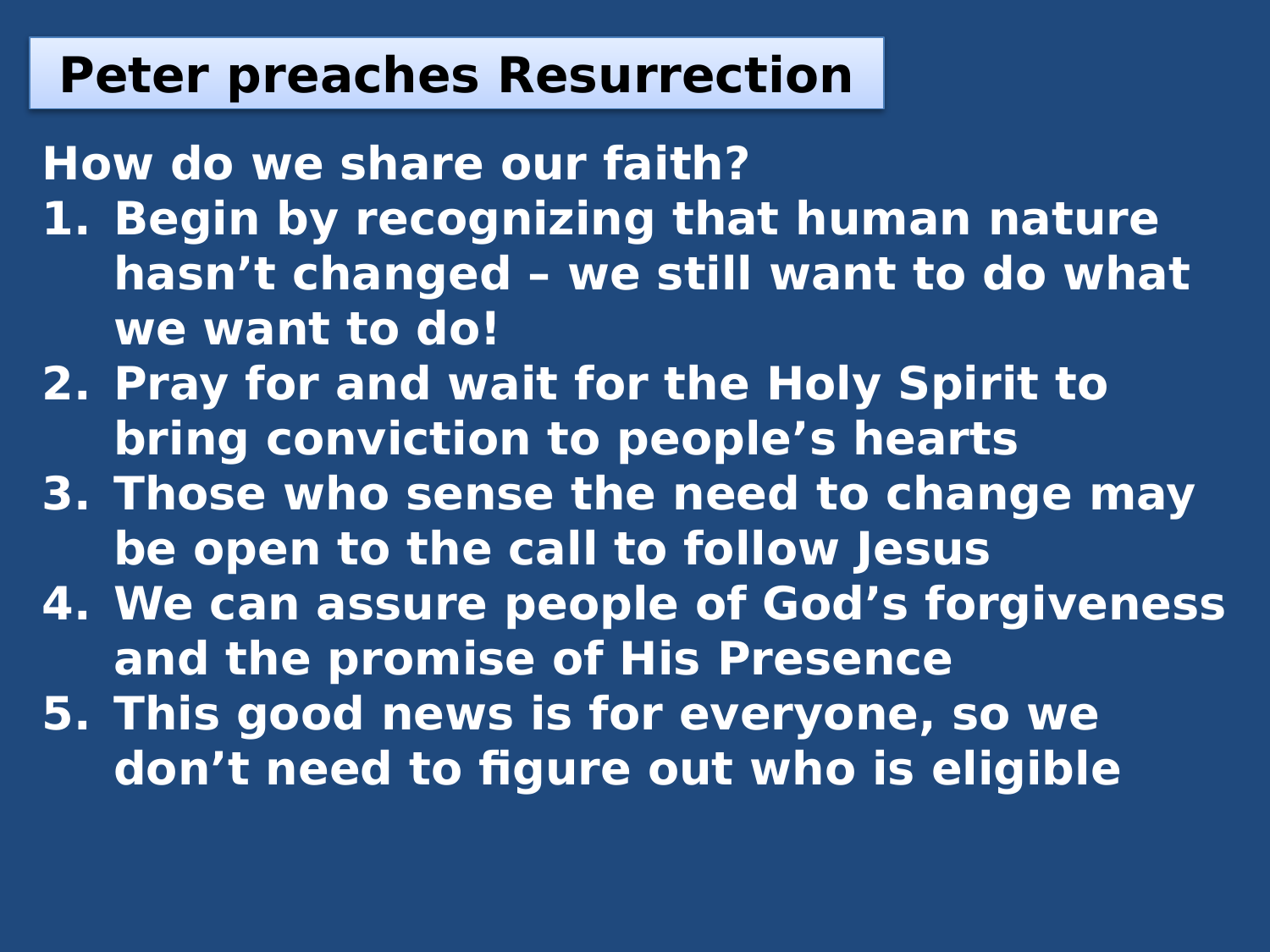

Peter preaches Resurrection
How do we share our faith?
Begin by recognizing that human nature hasn’t changed – we still want to do what we want to do!
Pray for and wait for the Holy Spirit to bring conviction to people’s hearts
Those who sense the need to change may be open to the call to follow Jesus
We can assure people of God’s forgiveness and the promise of His Presence
This good news is for everyone, so we don’t need to figure out who is eligible